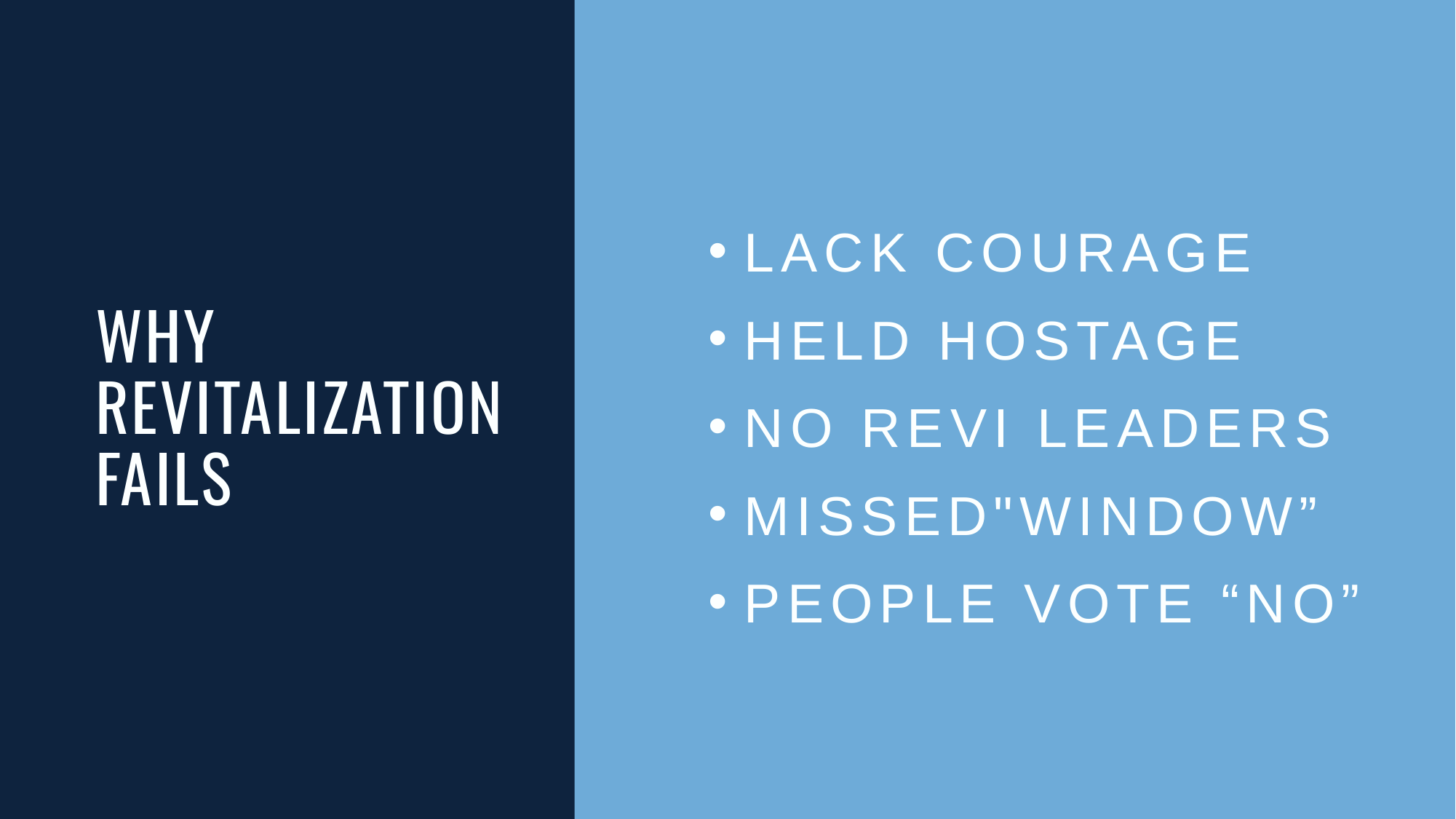

LACK COURAGE
HELD HOSTAGE
NO REVI LEADERS
MISSED"WINDOW”
PEOPLE VOTE “NO”
WHY
REVITALIZATION
FAILS